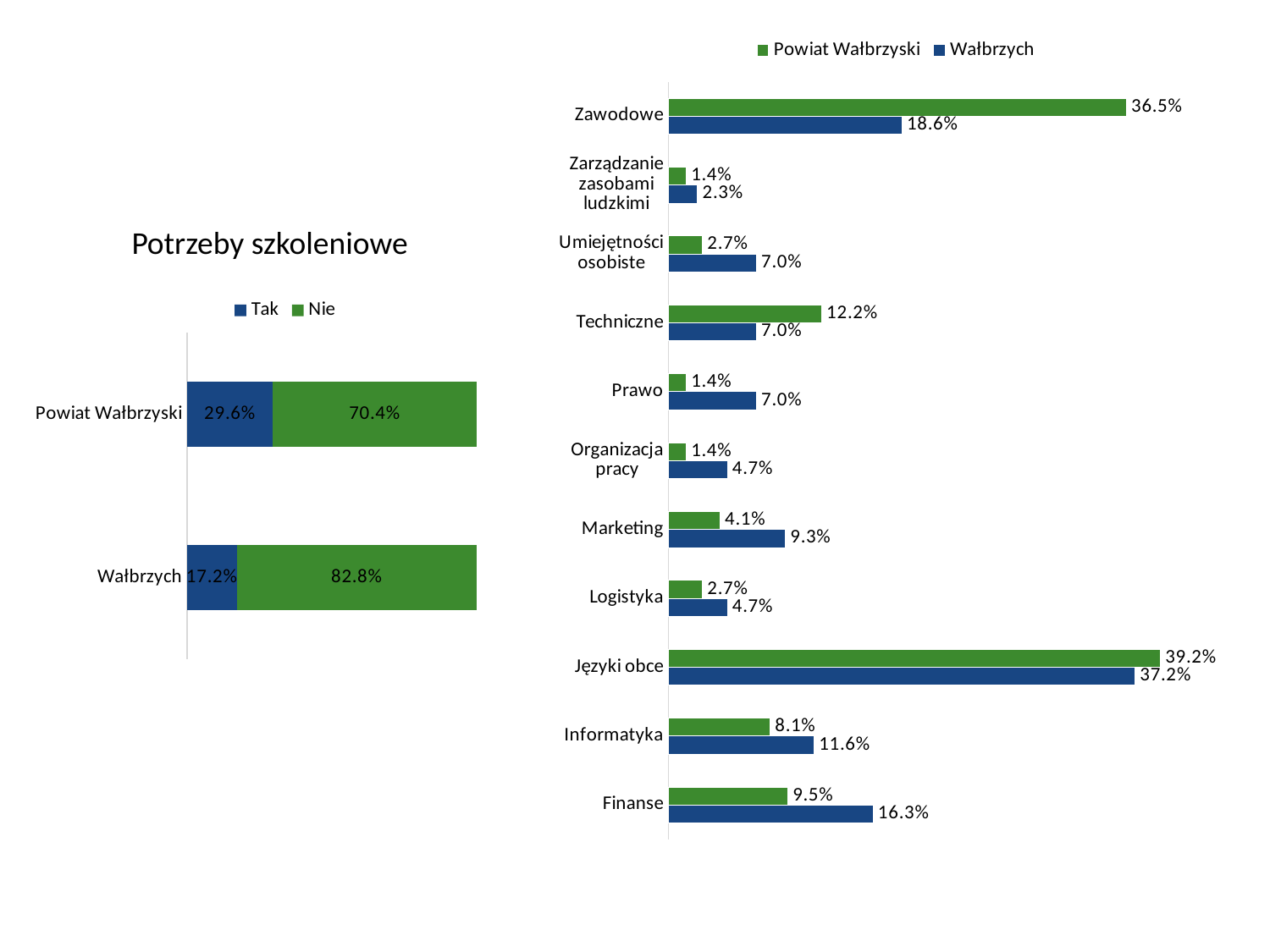

### Chart

| Category | Wałbrzych | Powiat Wałbrzyski |
|---|---|---|
| Finanse | 0.163 | 0.095 |
| Informatyka | 0.116 | 0.081 |
| Języki obce | 0.372 | 0.392 |
| Logistyka | 0.047 | 0.027 |
| Marketing | 0.093 | 0.041 |
| Organizacja pracy | 0.047 | 0.014 |
| Prawo | 0.07 | 0.014 |
| Techniczne | 0.07 | 0.122 |
| Umiejętności osobiste | 0.07 | 0.027 |
| Zarządzanie zasobami ludzkimi | 0.023 | 0.014 |
| Zawodowe | 0.186 | 0.365 |
Potrzeby szkoleniowe

### Chart

| Category | Tak | Nie |
|---|---|---|
| Wałbrzych | 0.172 | 0.828 |
| Powiat Wałbrzyski | 0.29600000000000004 | 0.7040000000000001 |